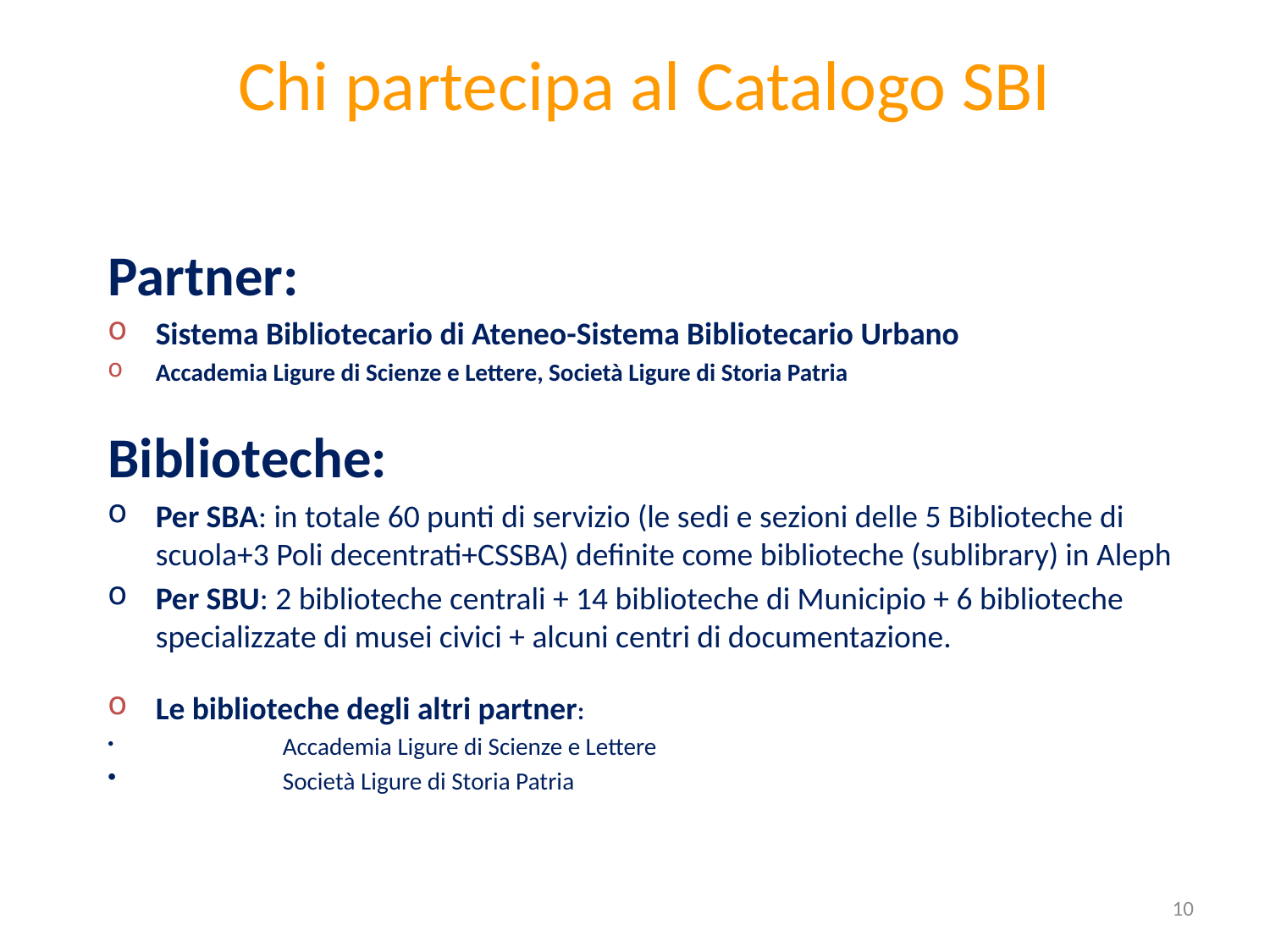

# Chi partecipa al Catalogo SBI
Partner:
Sistema Bibliotecario di Ateneo-Sistema Bibliotecario Urbano
Accademia Ligure di Scienze e Lettere, Società Ligure di Storia Patria

Biblioteche:
Per SBA: in totale 60 punti di servizio (le sedi e sezioni delle 5 Biblioteche di scuola+3 Poli decentrati+CSSBA) definite come biblioteche (sublibrary) in Aleph
Per SBU: 2 biblioteche centrali + 14 biblioteche di Municipio + 6 biblioteche specializzate di musei civici + alcuni centri di documentazione.

Le biblioteche degli altri partner:
	Accademia Ligure di Scienze e Lettere
	Società Ligure di Storia Patria

10